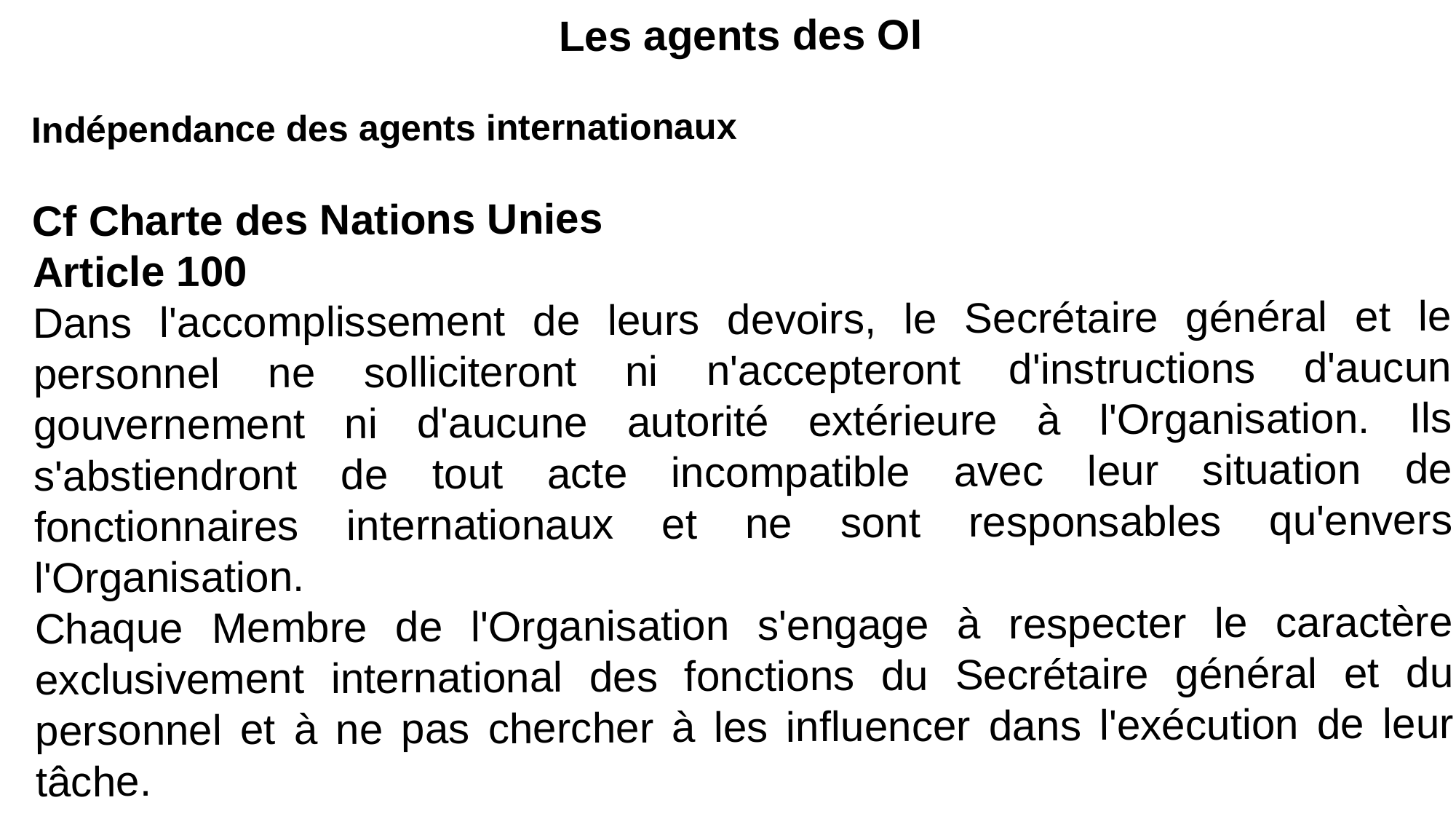

Les agents des OI

Indépendance des agents internationaux

Cf Charte des Nations Unies
Article 100
Dans l'accomplissement de leurs devoirs, le Secrétaire général et le personnel ne solliciteront ni n'accepteront d'instructions d'aucun gouvernement ni d'aucune autorité extérieure à l'Organisation. Ils s'abstiendront de tout acte incompatible avec leur situation de fonctionnaires internationaux et ne sont responsables qu'envers l'Organisation.
Chaque Membre de l'Organisation s'engage à respecter le caractère exclusivement international des fonctions du Secrétaire général et du personnel et à ne pas chercher à les influencer dans l'exécution de leur tâche.